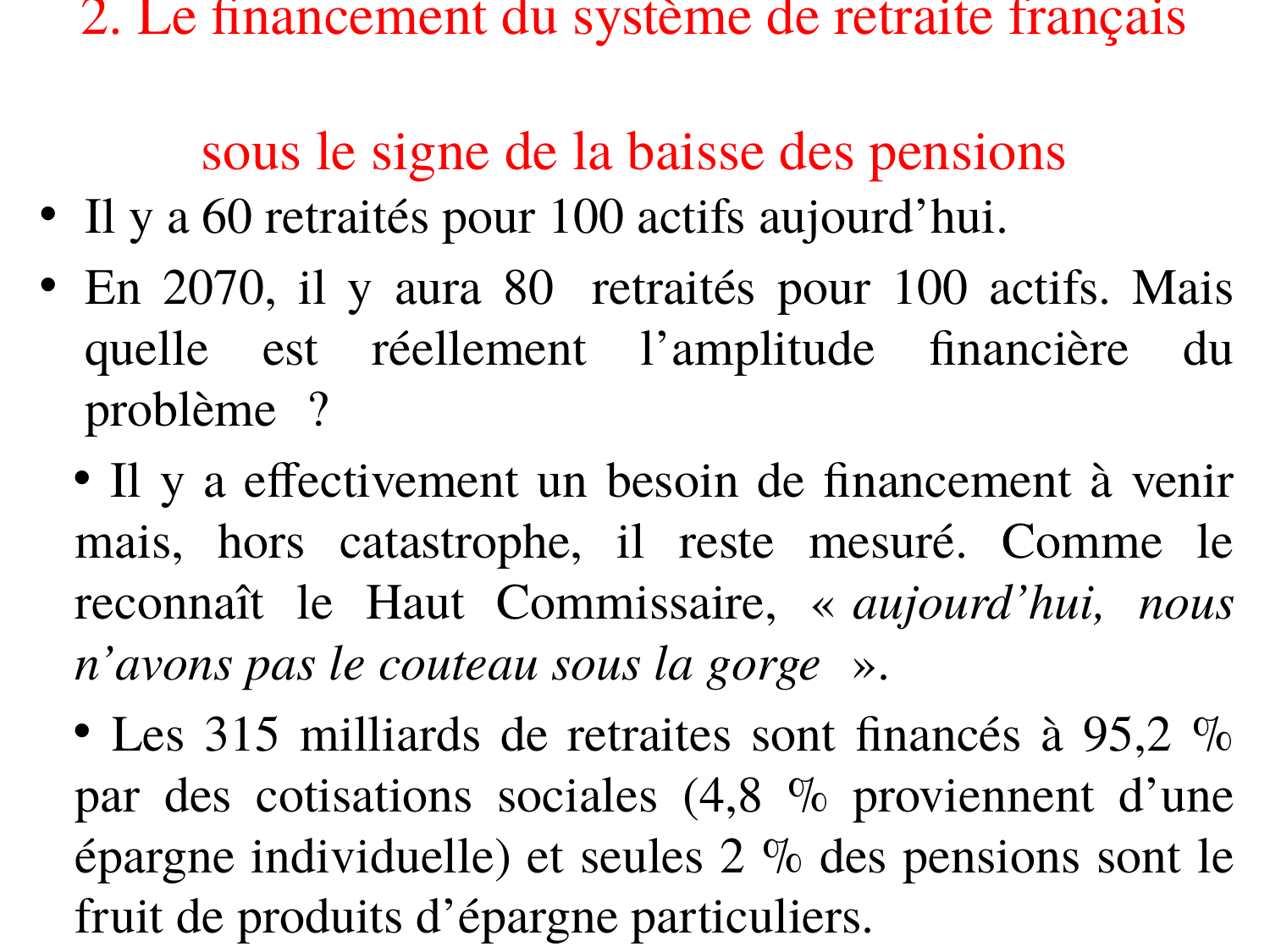

# 2. Le financement du système de retraite français sous le signe de la baisse des pensions
Il y a 60 retraités pour 100 actifs aujourd’hui.
En 2070, il y aura 80  retraités pour 100 actifs. Mais quelle est réellement l’amplitude financière du problème  ?
 Il y a effectivement un besoin de financement à venir mais, hors catastrophe, il reste mesuré. Comme le reconnaît le Haut Commissaire, « aujourd’hui, nous n’avons pas le couteau sous la gorge  ».
 Les 315 milliards de retraites sont financés à 95,2 % par des cotisations sociales (4,8 % proviennent d’une épargne individuelle) et seules 2 % des pensions sont le fruit de produits d’épargne particuliers.